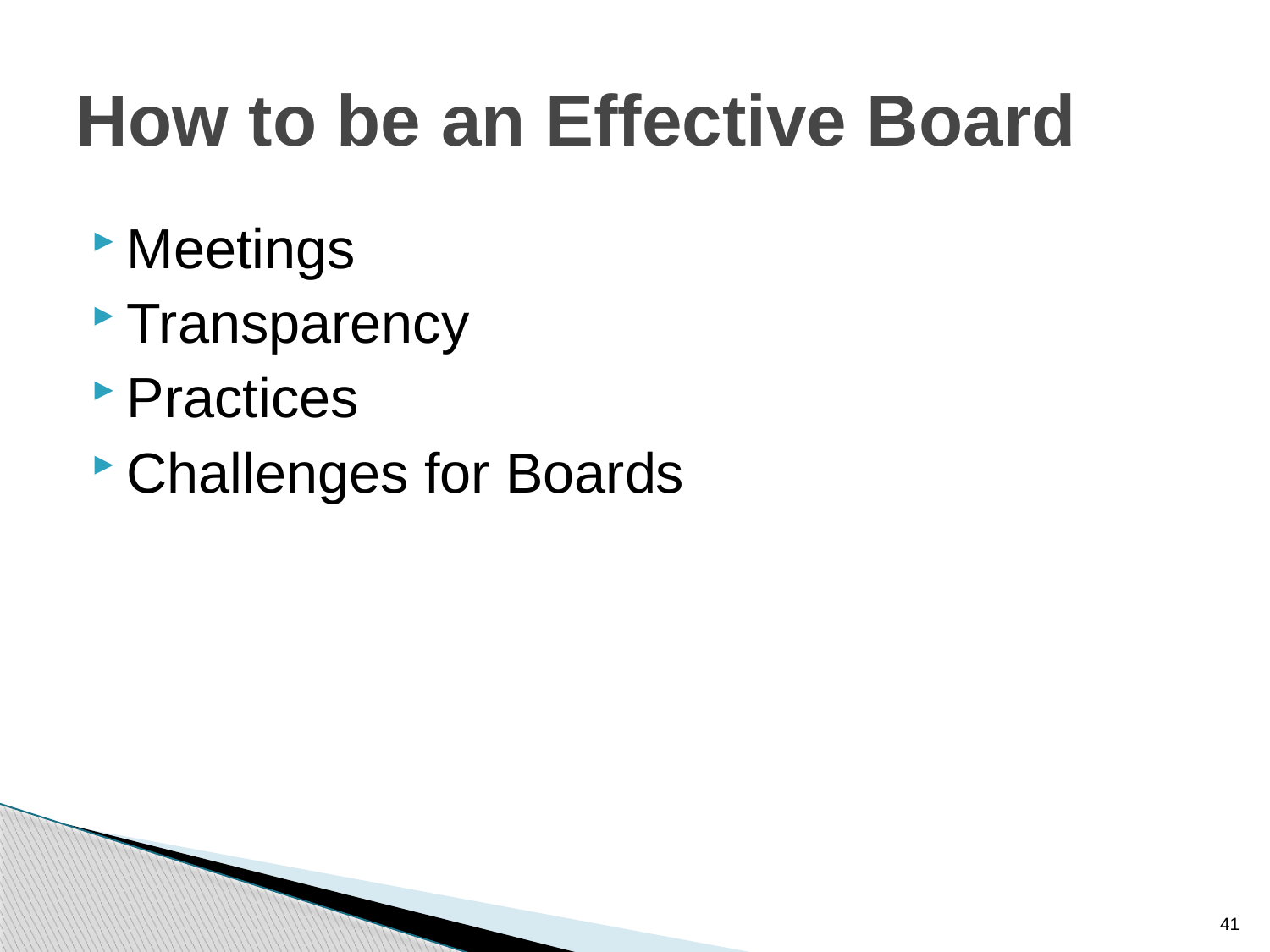

# How to be an Effective Board
Meetings
Transparency
Practices
Challenges for Boards

41